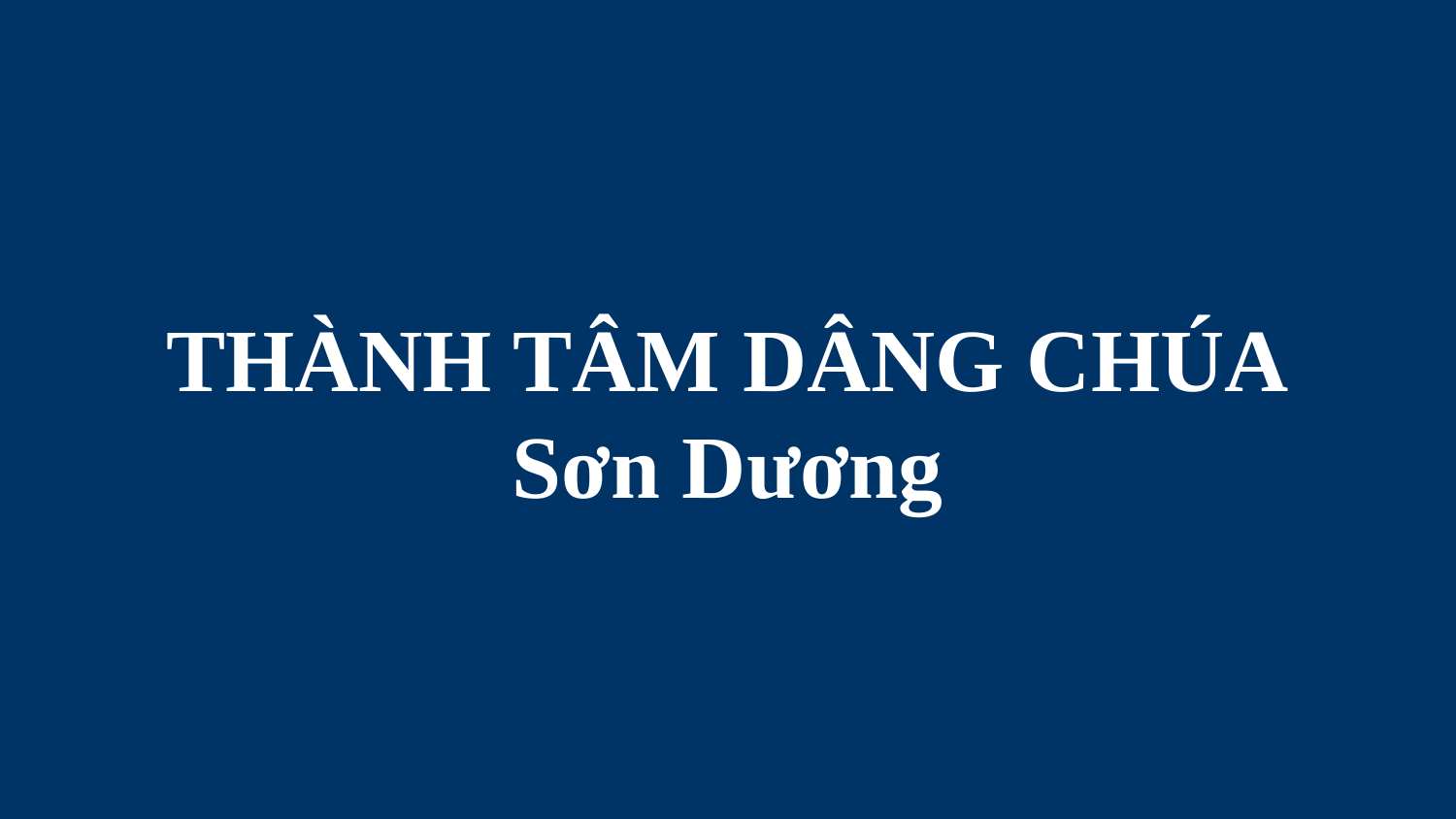

# THÀNH TÂM DÂNG CHÚA Sơn Dương